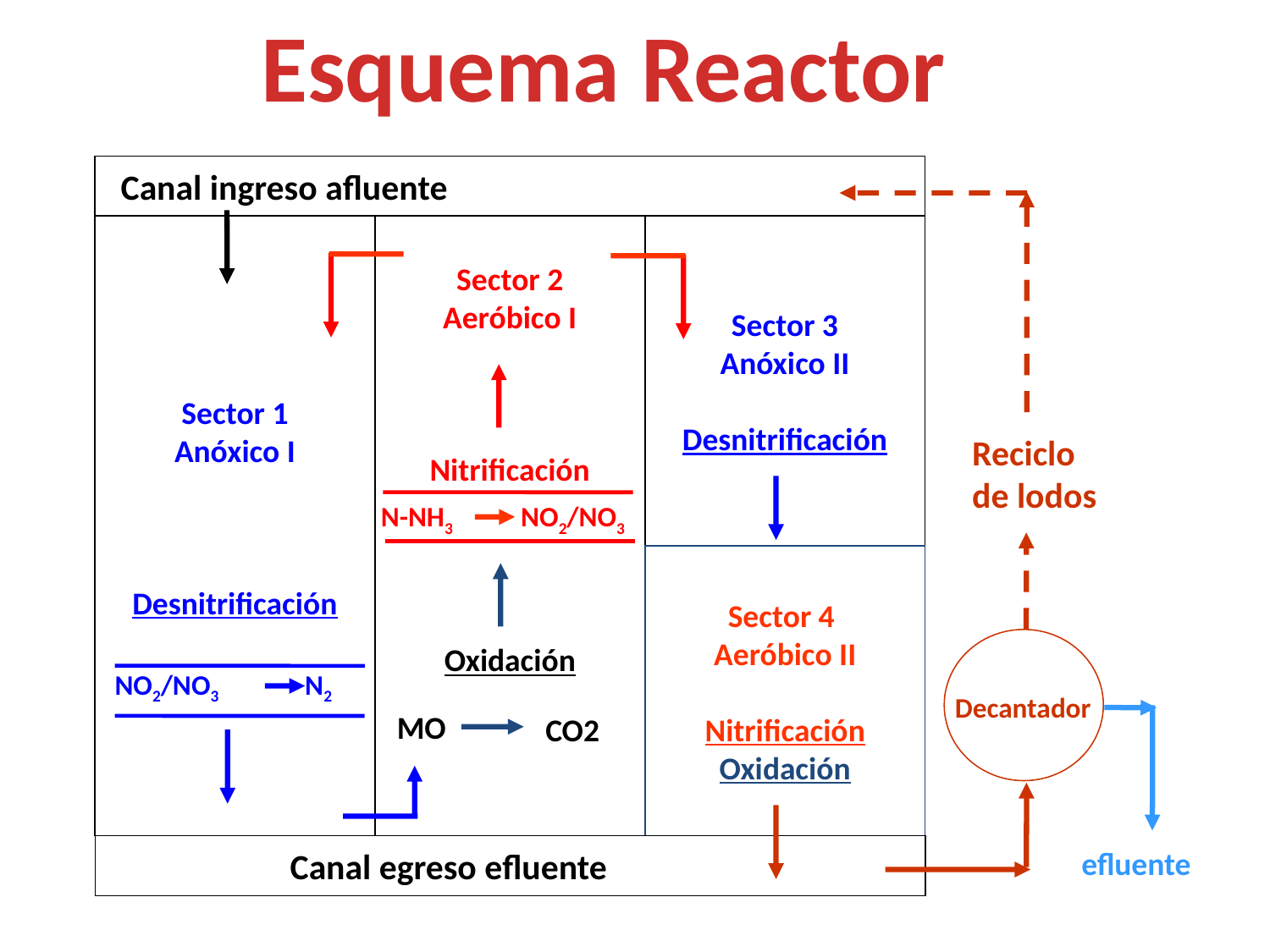

Esquema Reactor
Canal ingreso afluente

Sector 1
Anóxico I

Desnitrificación

Sector 2
Aeróbico I

Nitrificación

Oxidación

Sector 3
Anóxico II

Desnitrificación

Reciclo
de lodos

N-NH3
NO2/NO3

Sector 4
Aeróbico II

Nitrificación
Oxidación

NO2/NO3
N2
Decantador

MO
CO2

                     Canal egreso efluente
efluente